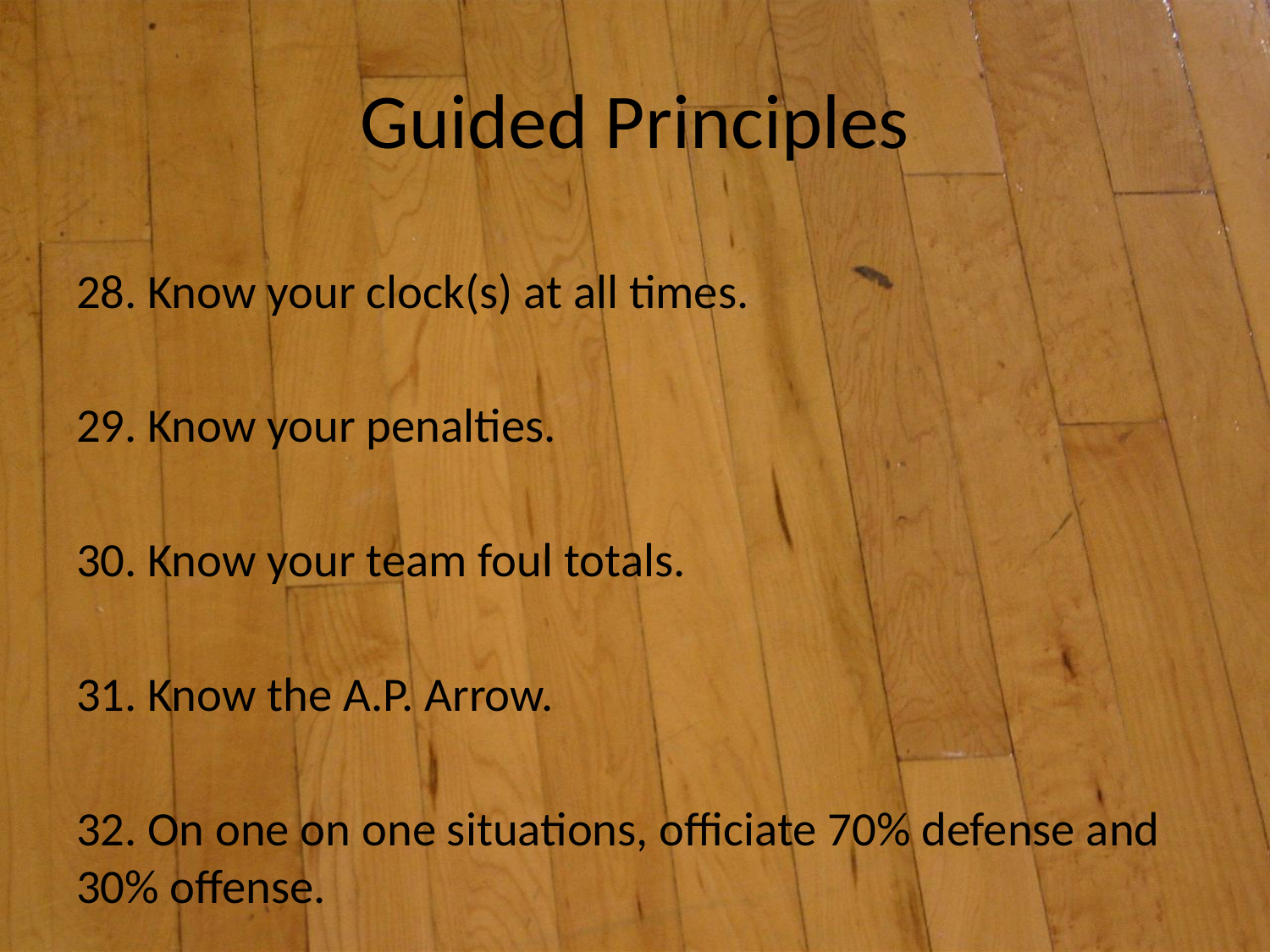

# Guided Principles
28. Know your clock(s) at all times.

29. Know your penalties.

30. Know your team foul totals.

31. Know the A.P. Arrow.

32. On one on one situations, officiate 70% defense and 30% offense.